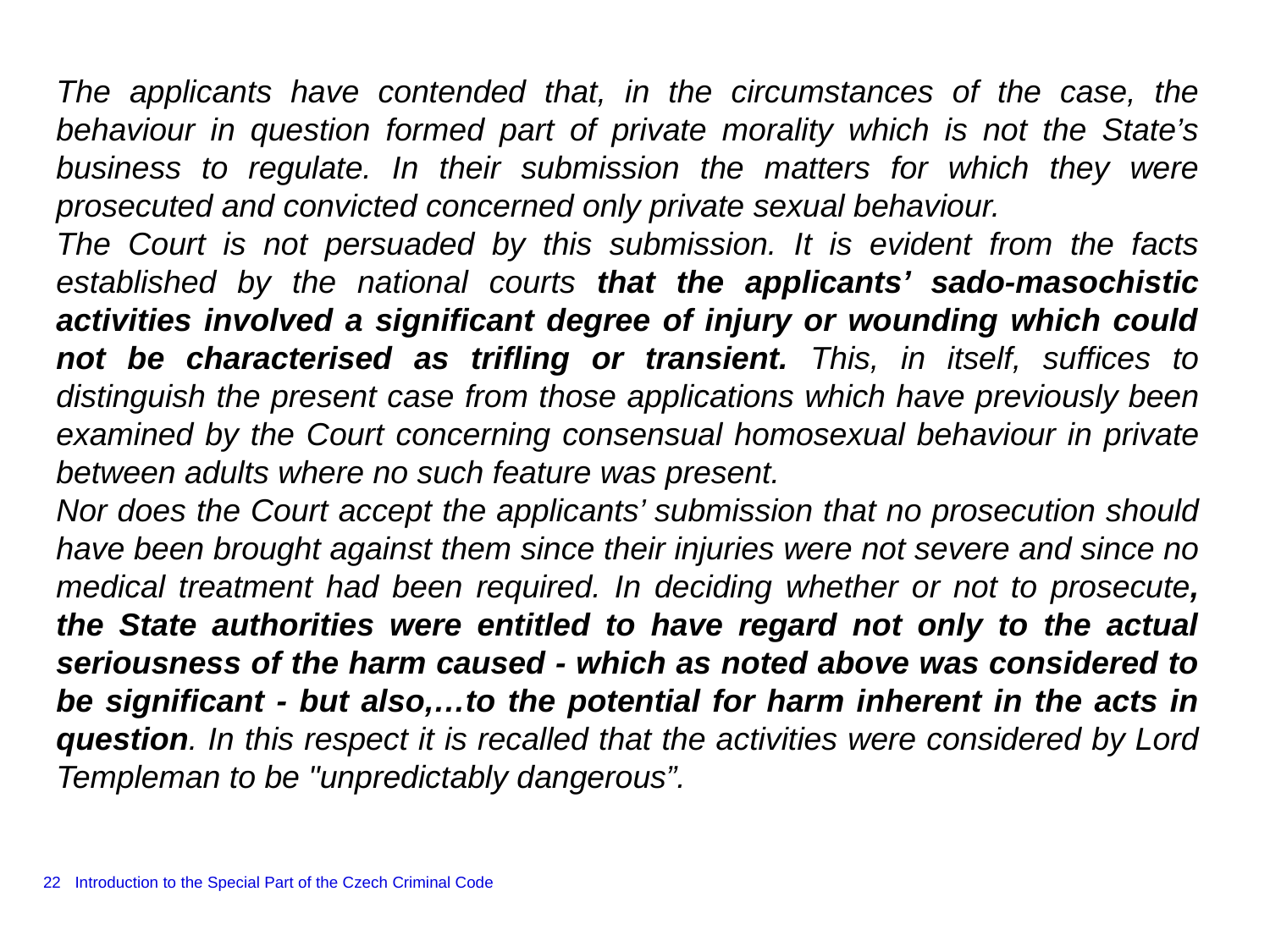

The applicants have contended that, in the circumstances of the case, the behaviour in question formed part of private morality which is not the State’s business to regulate. In their submission the matters for which they were prosecuted and convicted concerned only private sexual behaviour.
The Court is not persuaded by this submission. It is evident from the facts established by the national courts that the applicants’ sado-masochistic activities involved a significant degree of injury or wounding which could not be characterised as trifling or transient. This, in itself, suffices to distinguish the present case from those applications which have previously been examined by the Court concerning consensual homosexual behaviour in private between adults where no such feature was present.
Nor does the Court accept the applicants’ submission that no prosecution should have been brought against them since their injuries were not severe and since no medical treatment had been required. In deciding whether or not to prosecute, the State authorities were entitled to have regard not only to the actual seriousness of the harm caused - which as noted above was considered to be significant - but also,…to the potential for harm inherent in the acts in question. In this respect it is recalled that the activities were considered by Lord Templeman to be "unpredictably dangerous”.

22
Introduction to the Special Part of the Czech Criminal Code